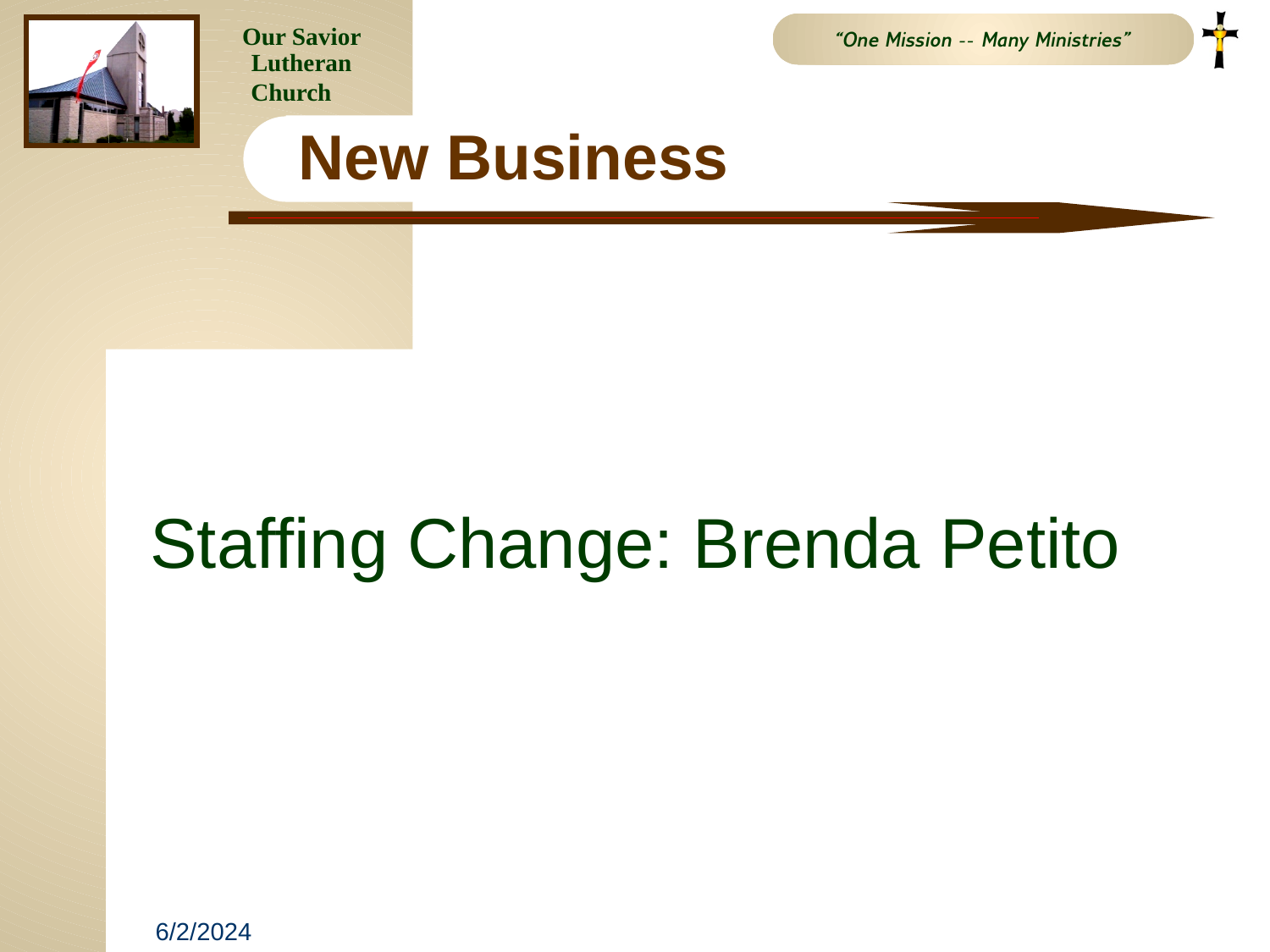

# New Business

Staffing Change: Brenda Petito
6/2/2024